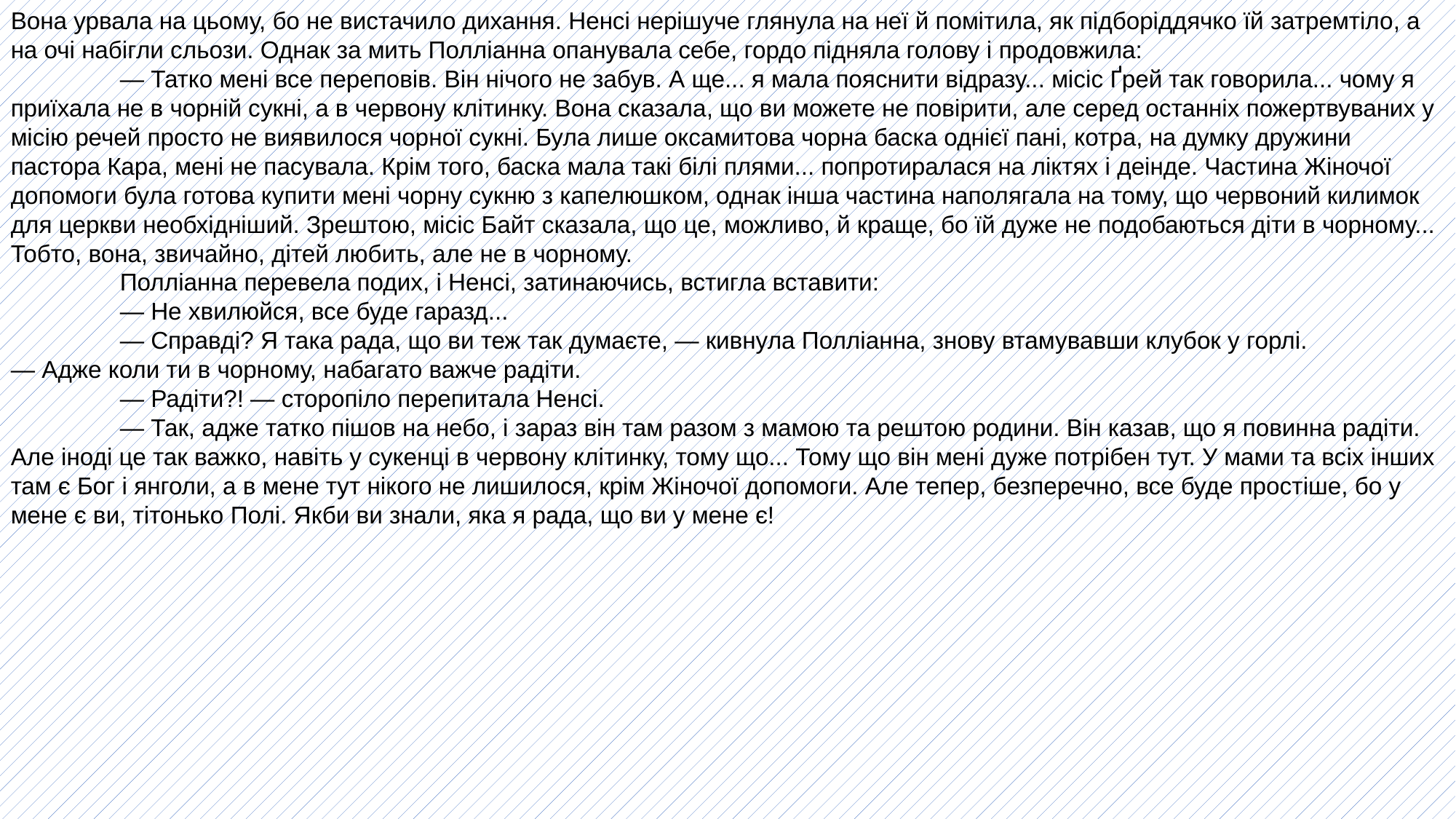

Вона урвала на цьому, бо не вистачило дихання. Ненсі нерішуче глянула на неї й помітила, як підборіддячко їй затремтіло, а на очі набігли сльози. Однак за мить Полліанна опанувала себе, гордо підняла голову і продовжила:
	— Татко мені все переповів. Він нічого не забув. А ще... я мала пояснити відразу... місіс Ґрей так говорила... чому я приїхала не в чорній сукні, а в червону клітинку. Вона сказала, що ви можете не повірити, але серед останніх пожертвуваних у місію речей просто не виявилося чорної сукні. Була лише оксамитова чорна баска однієї пані, котра, на думку дружини пастора Кара, мені не пасувала. Крім того, баска мала такі білі плями... попротиралася на ліктях і деінде. Частина Жіночої допомоги була готова купити мені чорну сукню з капелюшком, однак інша частина наполягала на тому, що червоний килимок для церкви необхідніший. Зрештою, місіс Байт сказала, що це, можливо, й краще, бо їй дуже не подобаються діти в чорному... Тобто, вона, звичайно, дітей любить, але не в чорному.
	Полліанна перевела подих, і Ненсі, затинаючись, встигла вставити:
	— Не хвилюйся, все буде гаразд...
	— Справді? Я така рада, що ви теж так думаєте, — кивнула Полліанна, знову втамувавши клубок у горлі.
— Адже коли ти в чорному, набагато важче радіти.
	— Радіти?! — сторопіло перепитала Ненсі.
	— Так, адже татко пішов на небо, і зараз він там разом з мамою та рештою родини. Він казав, що я повинна радіти. Але іноді це так важко, навіть у сукенці в червону клітинку, тому що... Тому що він мені дуже потрібен тут. У мами та всіх інших там є Бог і янголи, а в мене тут нікого не лишилося, крім Жіночої допомоги. Але тепер, безперечно, все буде простіше, бо у мене є ви, тітонько Полі. Якби ви знали, яка я рада, що ви у мене є!